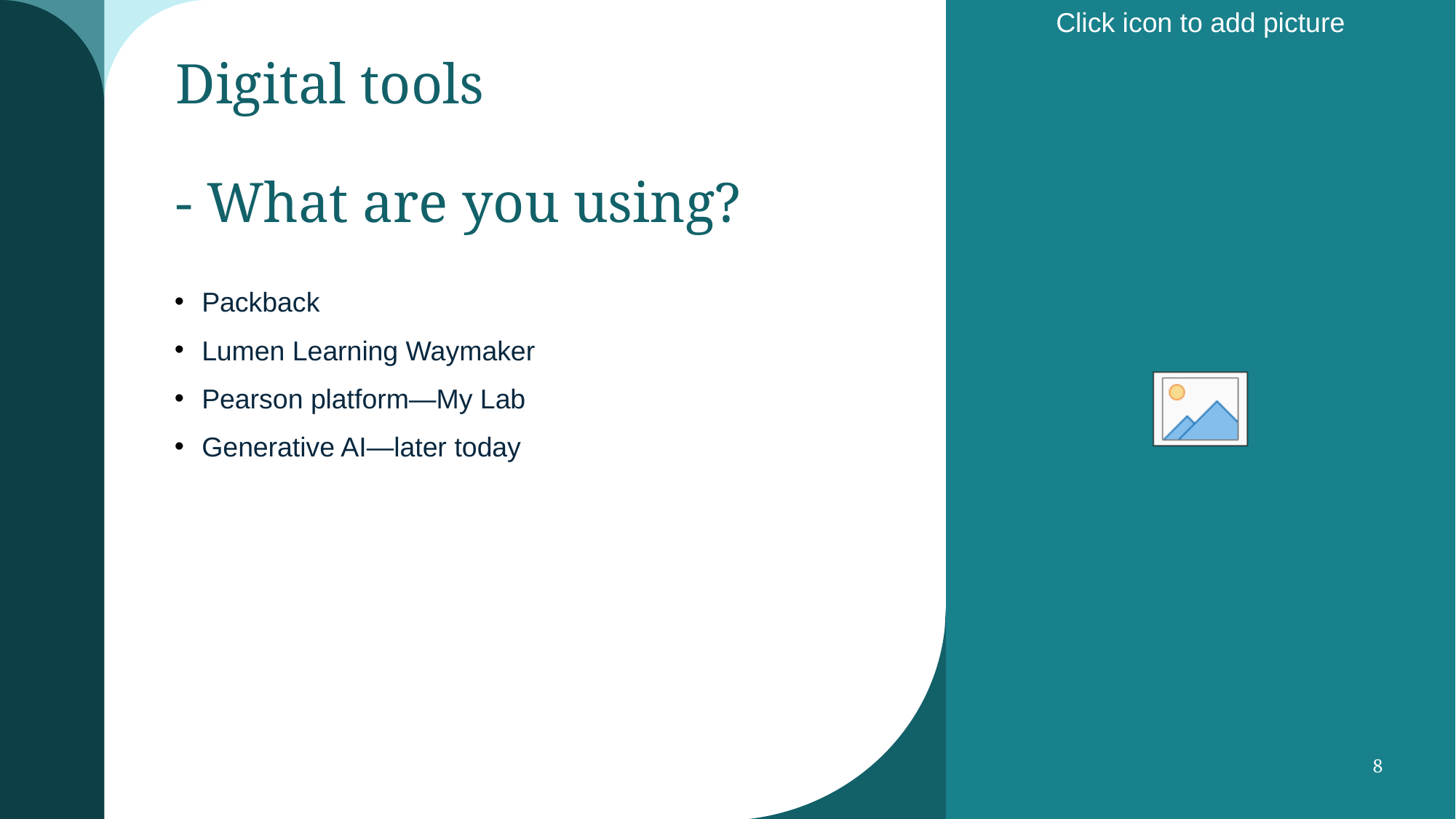

# Digital tools - What are you using?
Packback
Lumen Learning Waymaker
Pearson platform—My Lab
Generative AI—later today
8